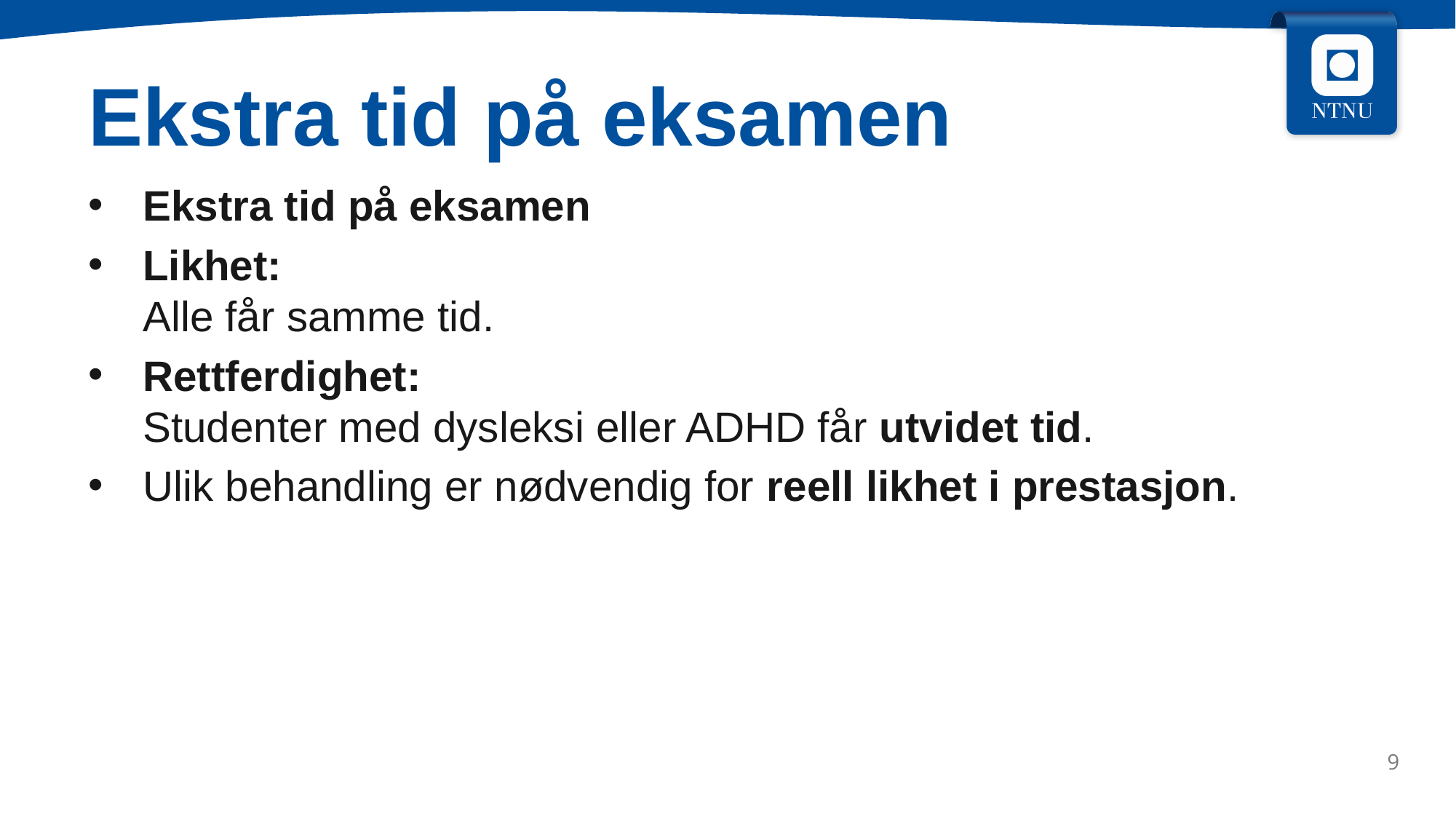

Ekstra tid på eksamen

Ekstra tid på eksamen
Likhet:
Alle får samme tid.
Rettferdighet:
Studenter med dysleksi eller ADHD får utvidet tid.
Ulik behandling er nødvendig for reell likhet i prestasjon.